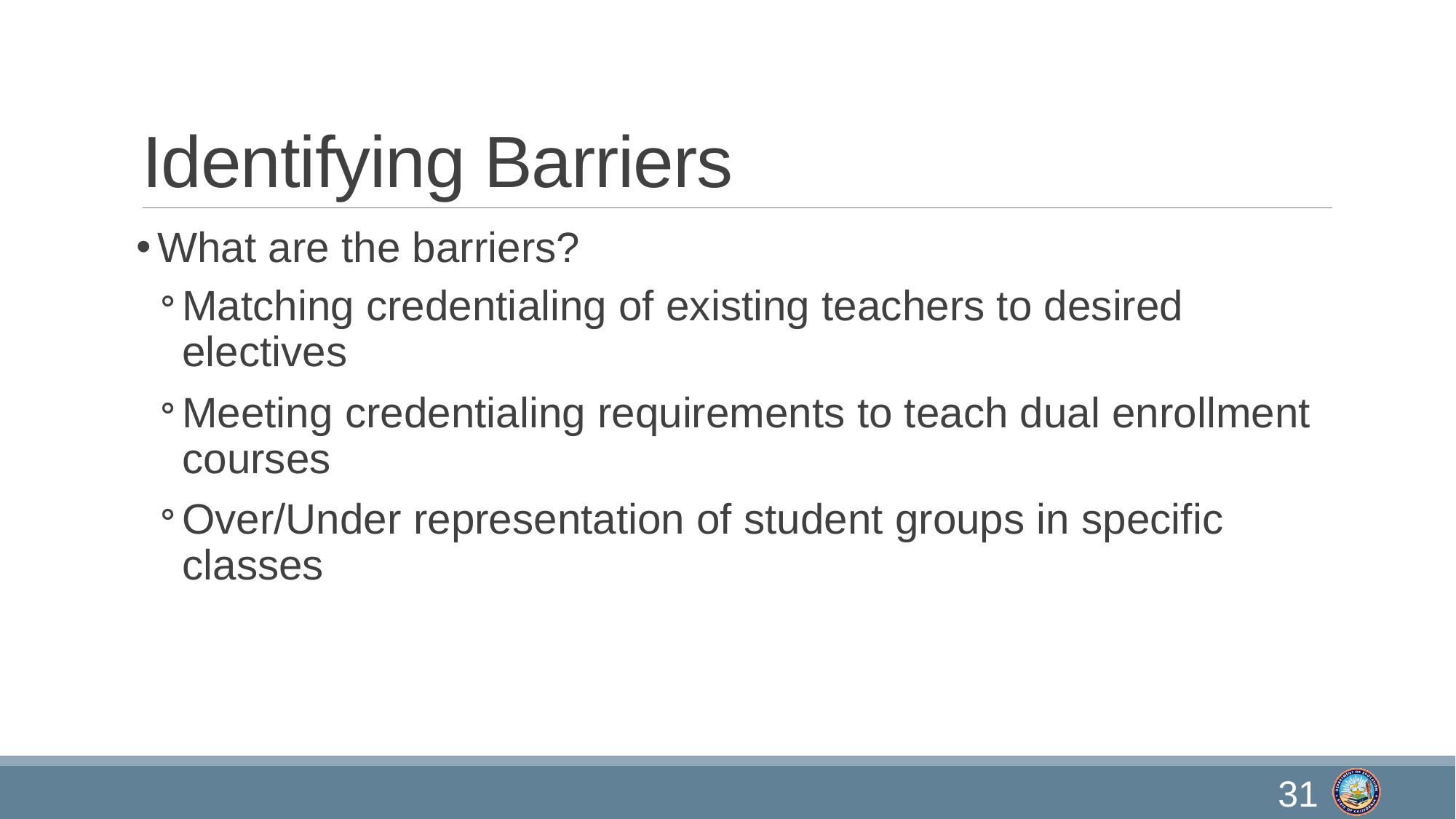

# Identifying Barriers
What are the barriers?
Matching credentialing of existing teachers to desired electives
Meeting credentialing requirements to teach dual enrollment courses
Over/Under representation of student groups in specific classes
31